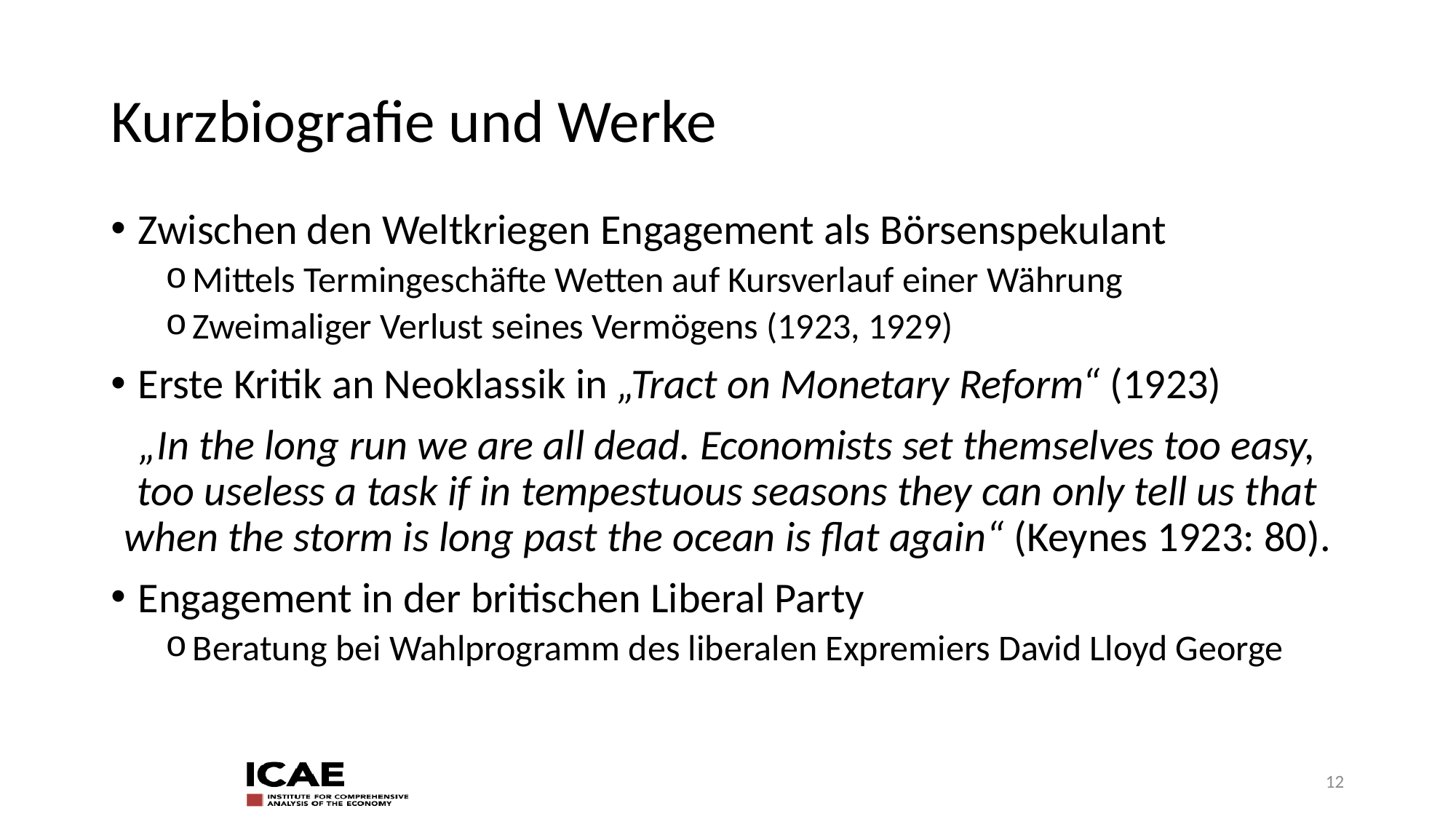

# Kurzbiografie und Werke
Zwischen den Weltkriegen Engagement als Börsenspekulant
Mittels Termingeschäfte Wetten auf Kursverlauf einer Währung
Zweimaliger Verlust seines Vermögens (1923, 1929)
Erste Kritik an Neoklassik in „Tract on Monetary Reform“ (1923)
„In the long run we are all dead. Economists set themselves too easy, too useless a task if in tempestuous seasons they can only tell us that when the storm is long past the ocean is flat again“ (Keynes 1923: 80).
Engagement in der britischen Liberal Party
Beratung bei Wahlprogramm des liberalen Expremiers David Lloyd George

12